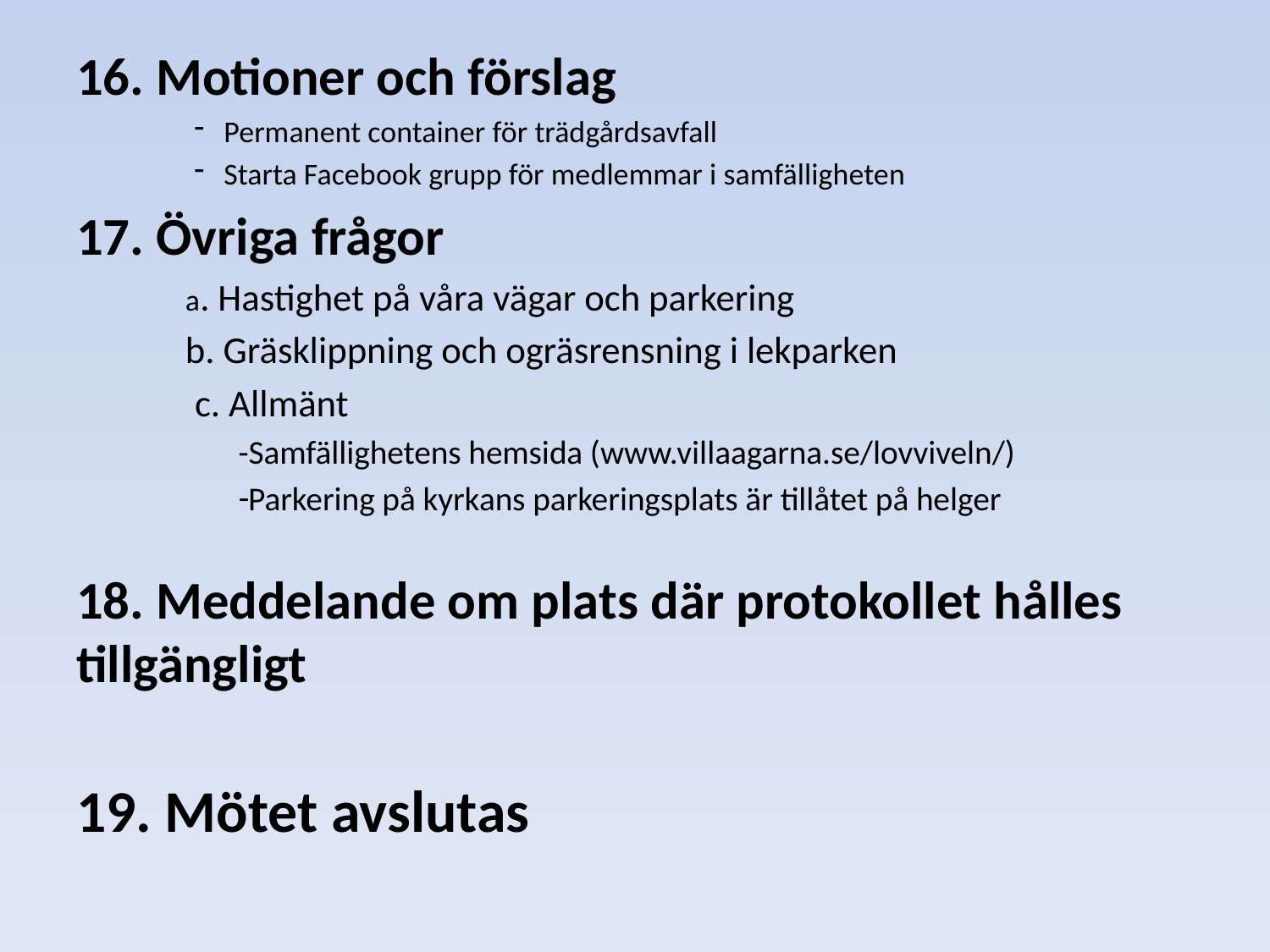

16. Motioner och förslag
Permanent container för trädgårdsavfall
Starta Facebook grupp för medlemmar i samfälligheten
17. Övriga frågor
	a. Hastighet på våra vägar och parkering
	b. Gräsklippning och ogräsrensning i lekparken
              c. Allmänt
-Samfällighetens hemsida (www.villaagarna.se/lovviveln/)
Parkering på kyrkans parkeringsplats är tillåtet på helger

18. Meddelande om plats där protokollet hålles tillgängligt

19. Mötet avslutas